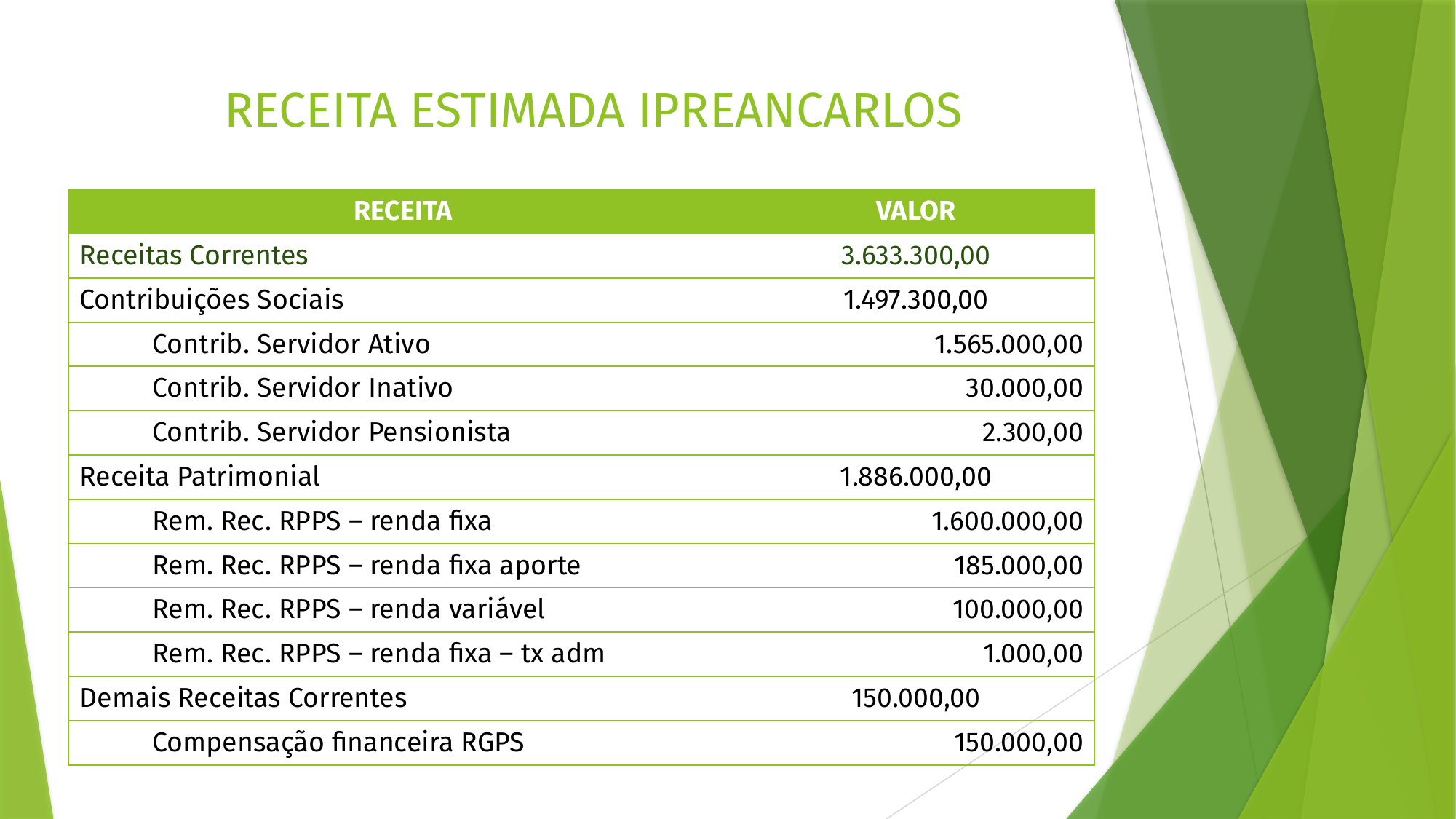

# RECEITA ESTIMADA IPREANCARLOS
| RECEITA | VALOR |
| --- | --- |
| Receitas Correntes | 3.633.300,00 |
| Contribuições Sociais | 1.497.300,00 |
| Contrib. Servidor Ativo | 1.565.000,00 |
| Contrib. Servidor Inativo | 30.000,00 |
| Contrib. Servidor Pensionista | 2.300,00 |
| Receita Patrimonial | 1.886.000,00 |
| Rem. Rec. RPPS – renda fixa | 1.600.000,00 |
| Rem. Rec. RPPS – renda fixa aporte | 185.000,00 |
| Rem. Rec. RPPS – renda variável | 100.000,00 |
| Rem. Rec. RPPS – renda fixa – tx adm | 1.000,00 |
| Demais Receitas Correntes | 150.000,00 |
| Compensação financeira RGPS | 150.000,00 |